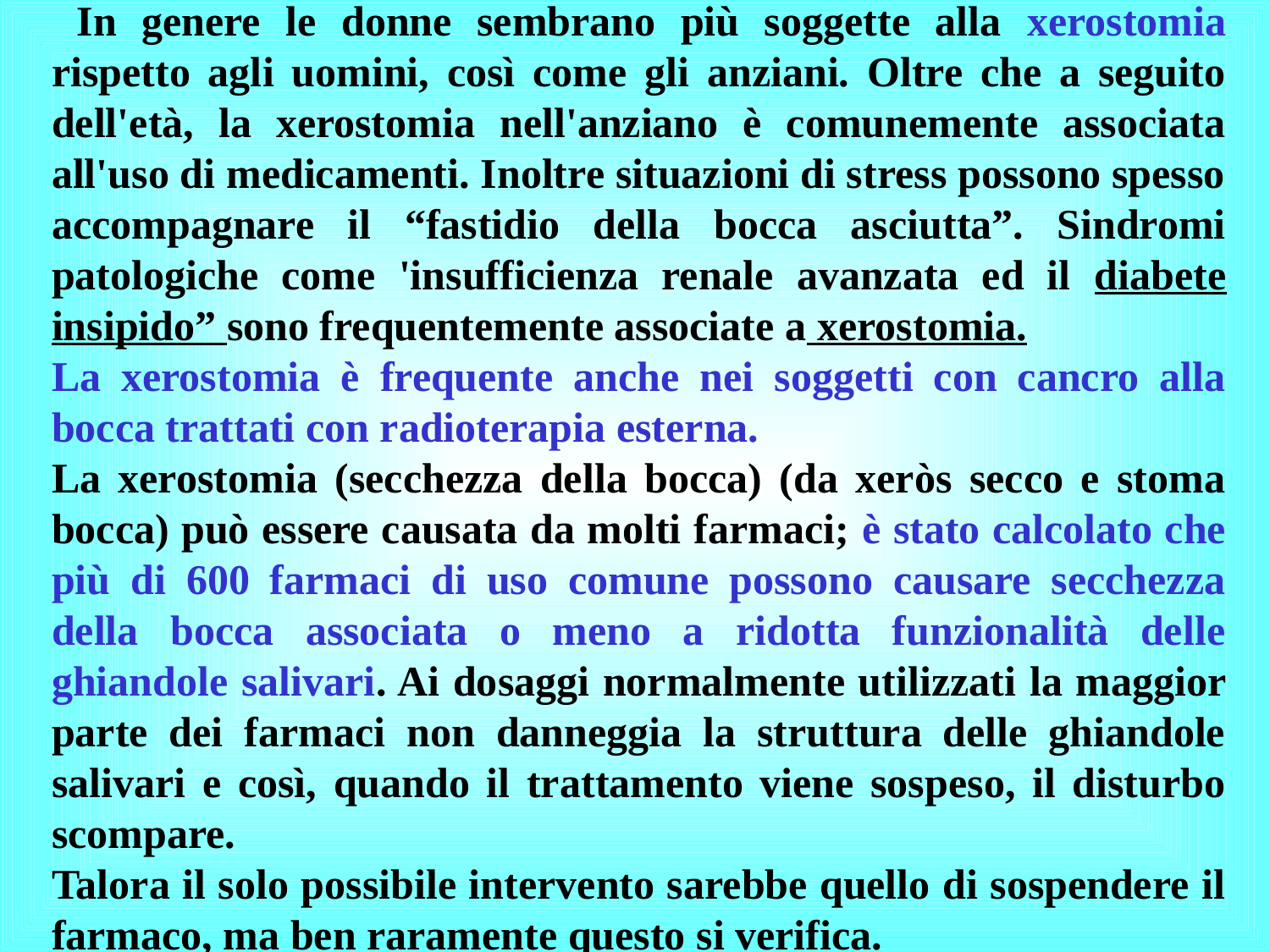

In genere le donne sembrano più soggette alla xerostomia rispetto agli uomini, così come gli anziani. Oltre che a seguito dell'età, la xerostomia nell'anziano è comunemente associata all'uso di medicamenti. Inoltre situazioni di stress possono spesso accompagnare il “fastidio della bocca asciutta”. Sindromi patologiche come 'insufficienza renale avanzata ed il diabete insipido” sono frequentemente associate a xerostomia.
La xerostomia è frequente anche nei soggetti con cancro alla bocca trattati con radioterapia esterna.
La xerostomia (secchezza della bocca) (da xeròs secco e stoma bocca) può essere causata da molti farmaci; è stato calcolato che più di 600 farmaci di uso comune possono causare secchezza della bocca associata o meno a ridotta funzionalità delle ghiandole salivari. Ai dosaggi normalmente utilizzati la maggior parte dei farmaci non danneggia la struttura delle ghiandole salivari e così, quando il trattamento viene sospeso, il disturbo scompare.
Talora il solo possibile intervento sarebbe quello di sospendere il farmaco, ma ben raramente questo si verifica.